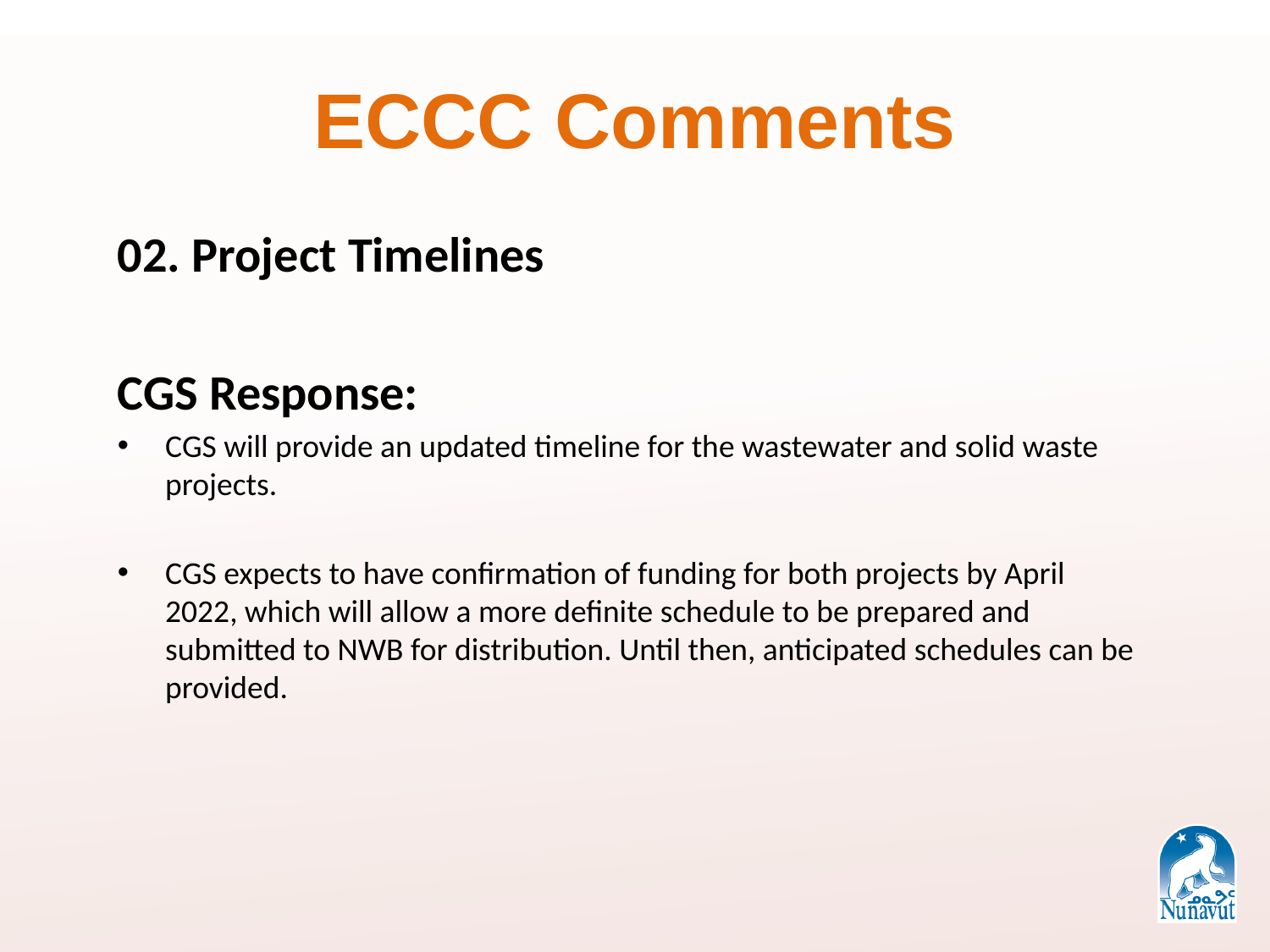

# ECCC Comments
02. Project Timelines

CGS Response:
CGS will provide an updated timeline for the wastewater and solid waste projects.

CGS expects to have confirmation of funding for both projects by April 2022, which will allow a more definite schedule to be prepared and submitted to NWB for distribution. Until then, anticipated schedules can be provided.